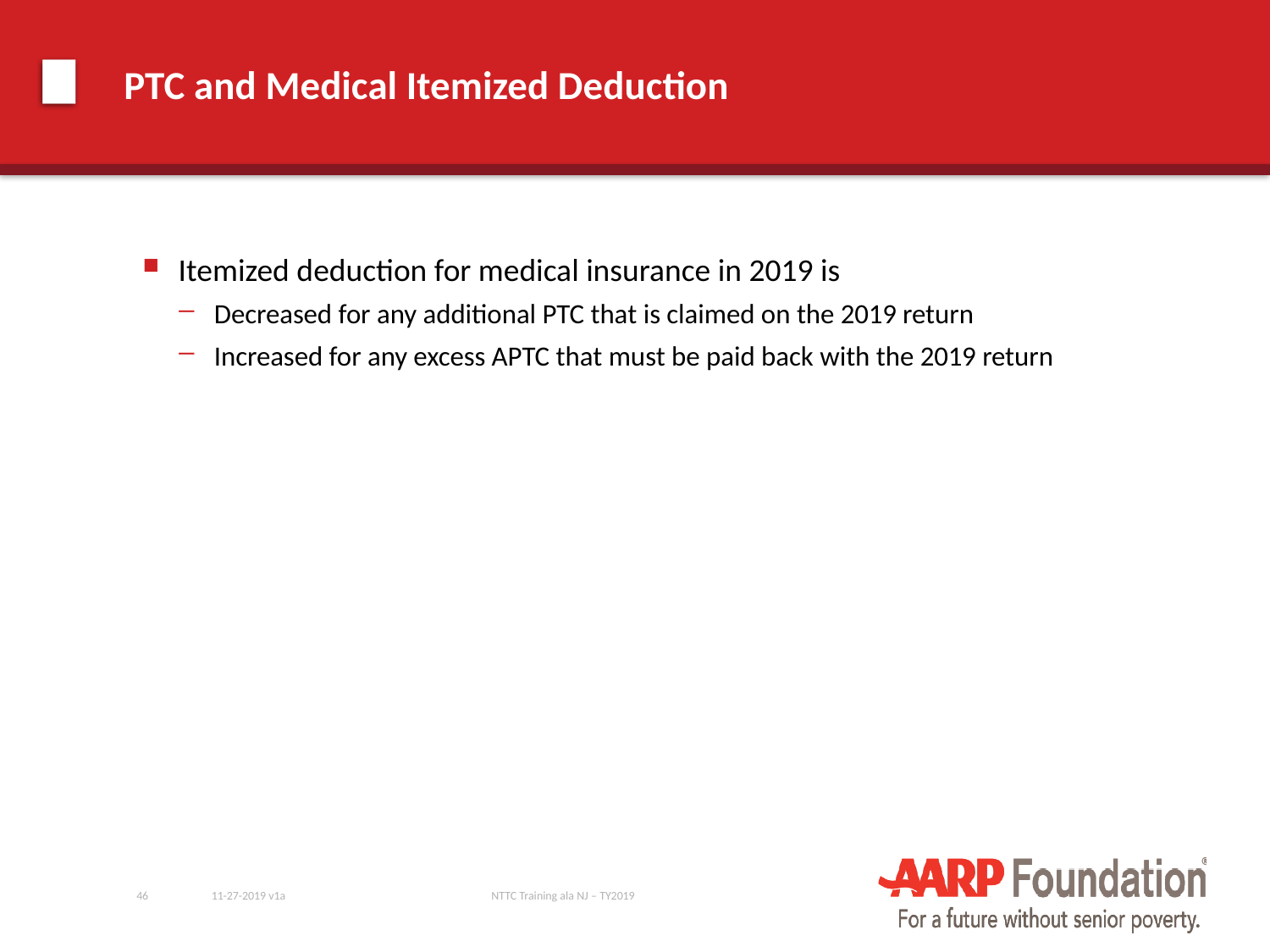

# PTC and Medical Itemized Deduction
Itemized deduction for medical insurance in 2019 is
Decreased for any additional PTC that is claimed on the 2019 return
Increased for any excess APTC that must be paid back with the 2019 return
46
11-27-2019 v1a
NTTC Training ala NJ – TY2019